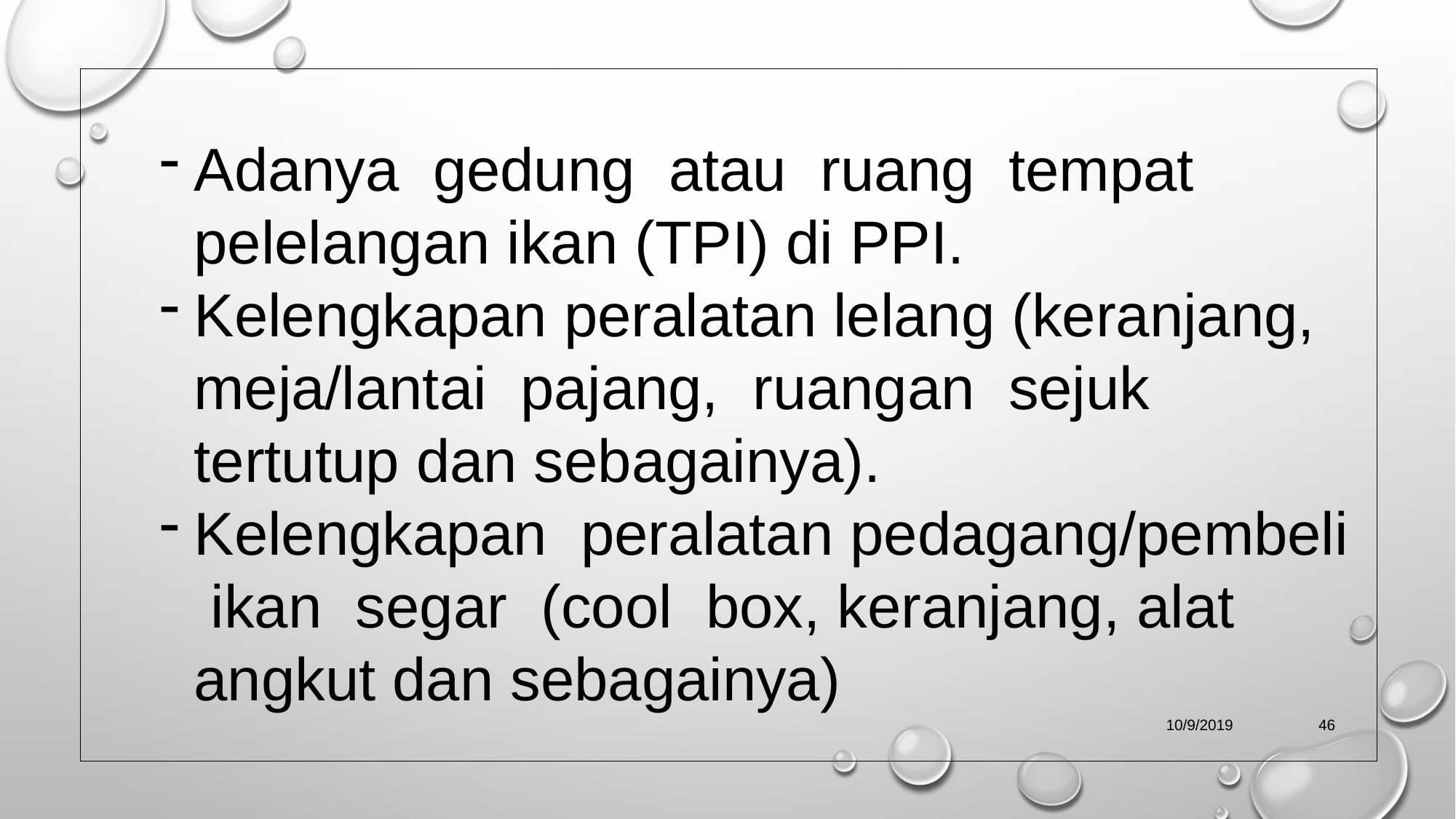

Adanya  gedung  atau  ruang  tempat pelelangan ikan (TPI) di PPI.
Kelengkapan peralatan lelang (keranjang, meja/lantai  pajang,  ruangan  sejuk  tertutup dan sebagainya).
Kelengkapan  peralatan pedagang/pembeli  ikan  segar  (cool  box, keranjang, alat angkut dan sebagainya)
10/9/2019
46